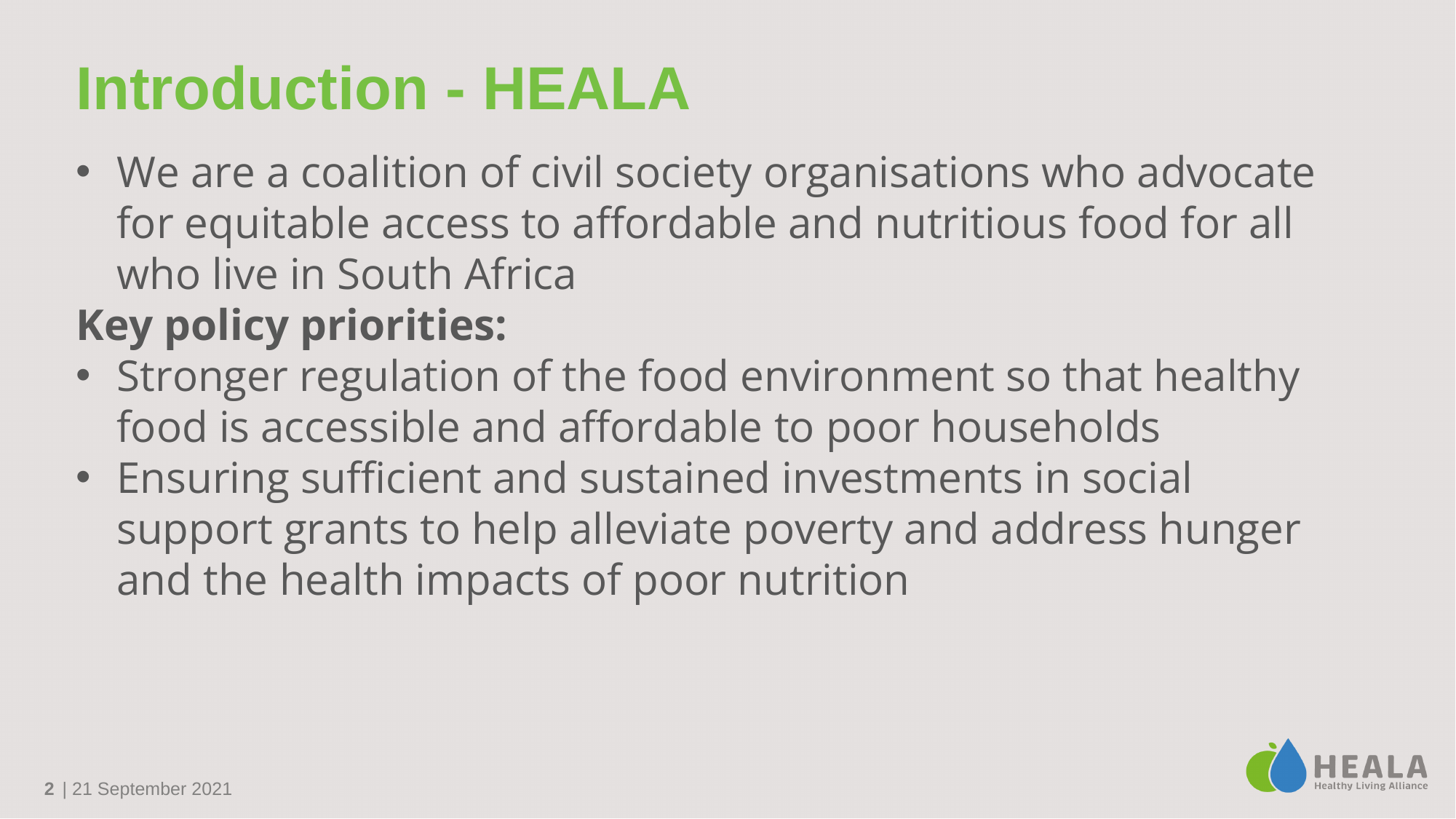

# Introduction - HEALA
We are a coalition of civil society organisations who advocate for equitable access to affordable and nutritious food for all who live in South Africa
Key policy priorities:
Stronger regulation of the food environment so that healthy food is accessible and affordable to poor households
Ensuring sufficient and sustained investments in social support grants to help alleviate poverty and address hunger and the health impacts of poor nutrition

2
| 21 September 2021